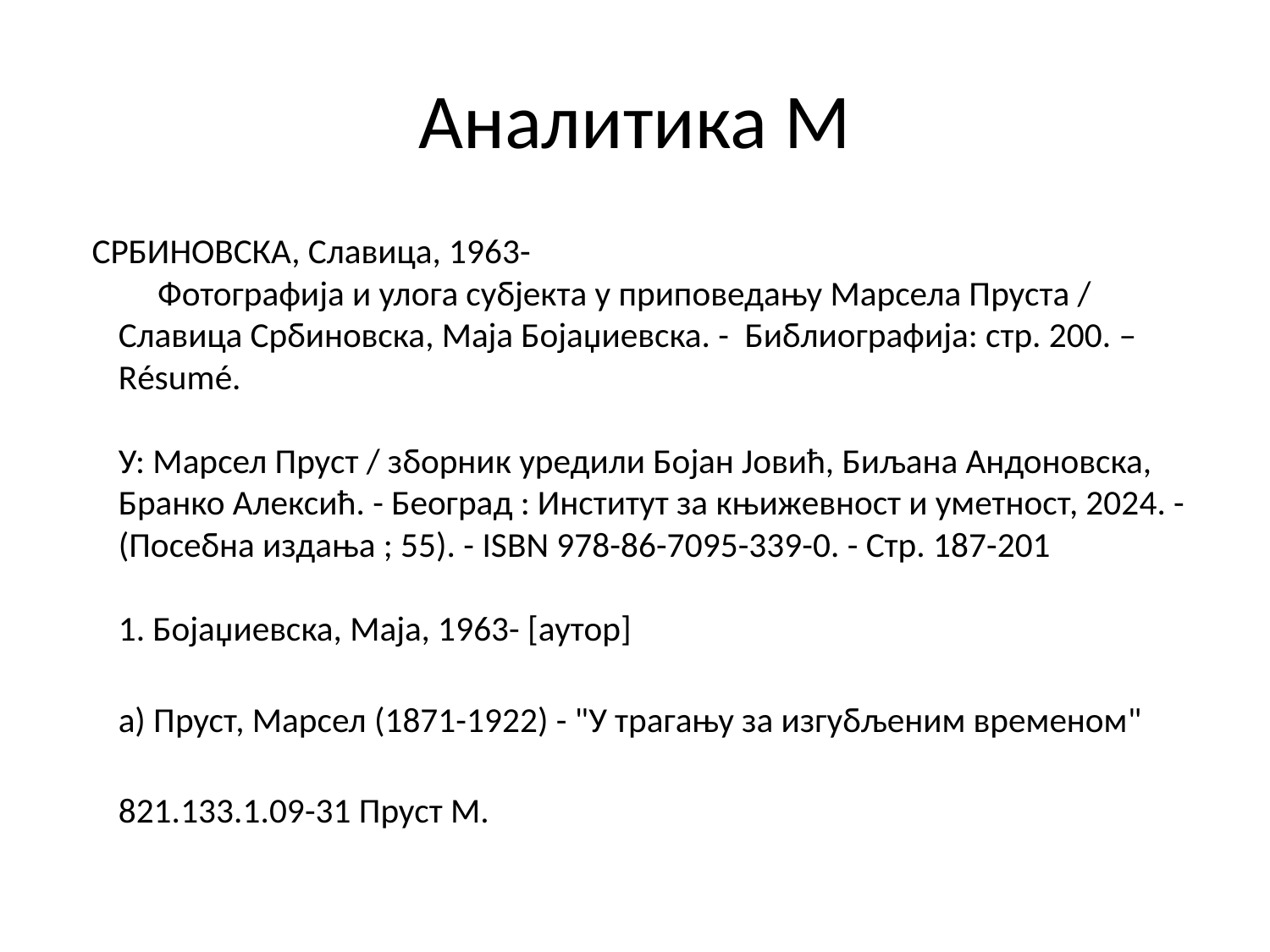

# Аналитика М
  СРБИНОВСКА, Славица, 1963-
     Фотографија и улога субјекта у приповедању Марсела Пруста / Славица Србиновска, Маја Бојаџиевска. -  Библиографија: стр. 200. – Résumé.
У: Марсел Пруст / зборник уредили Бојан Јовић, Биљана Андоновска, Бранко Алексић. - Београд : Институт за књижевност и уметност, 2024. - (Посебна издања ; 55). - ISBN 978-86-7095-339-0. - Стр. 187-201
1. Бојаџиевска, Маја, 1963- [аутор]
а) Пруст, Марсел (1871-1922) - "У трагању за изгубљеним временом"
821.133.1.09-31 Пруст М.